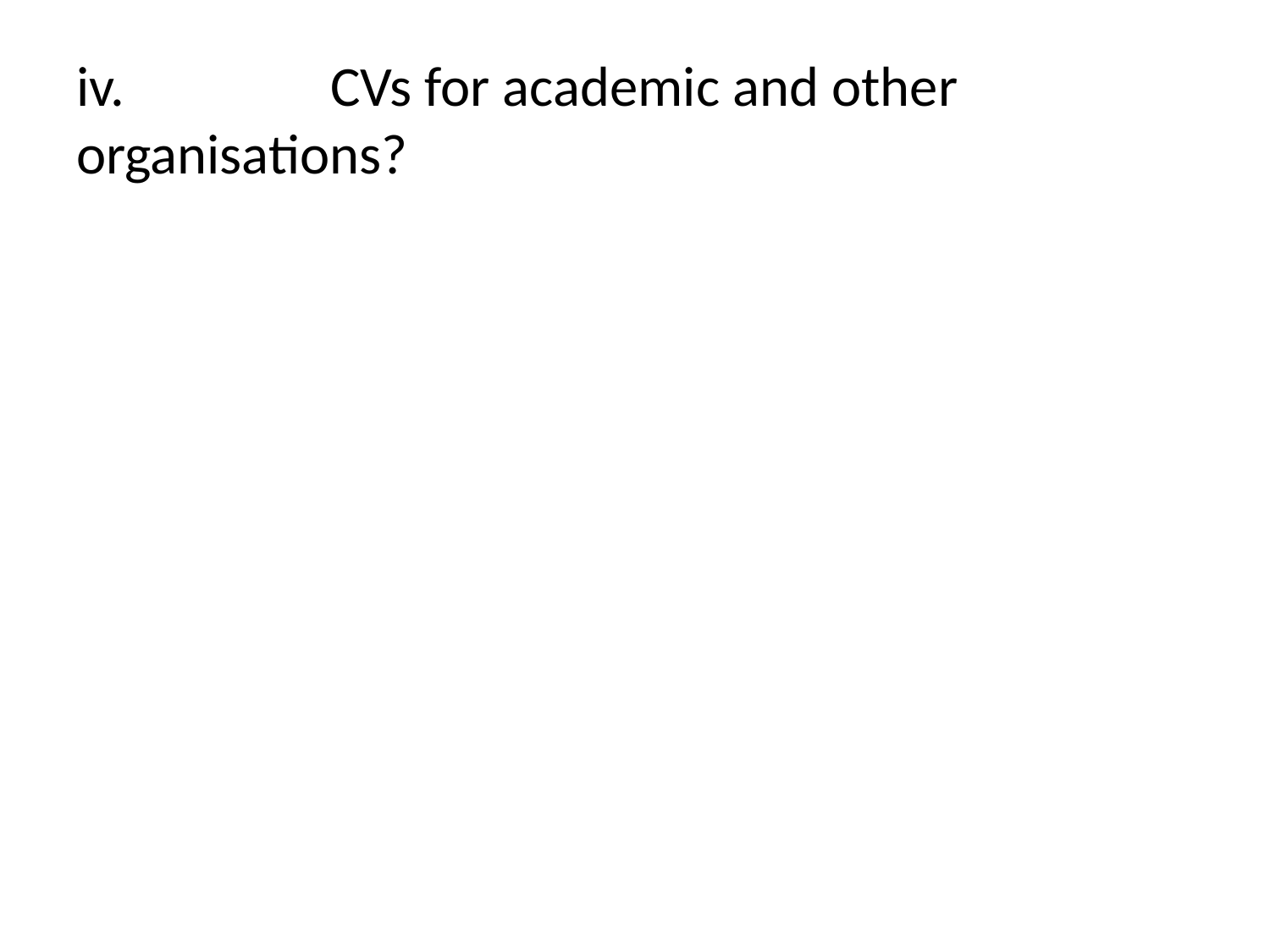

# iv.		CVs for academic and other organisations?